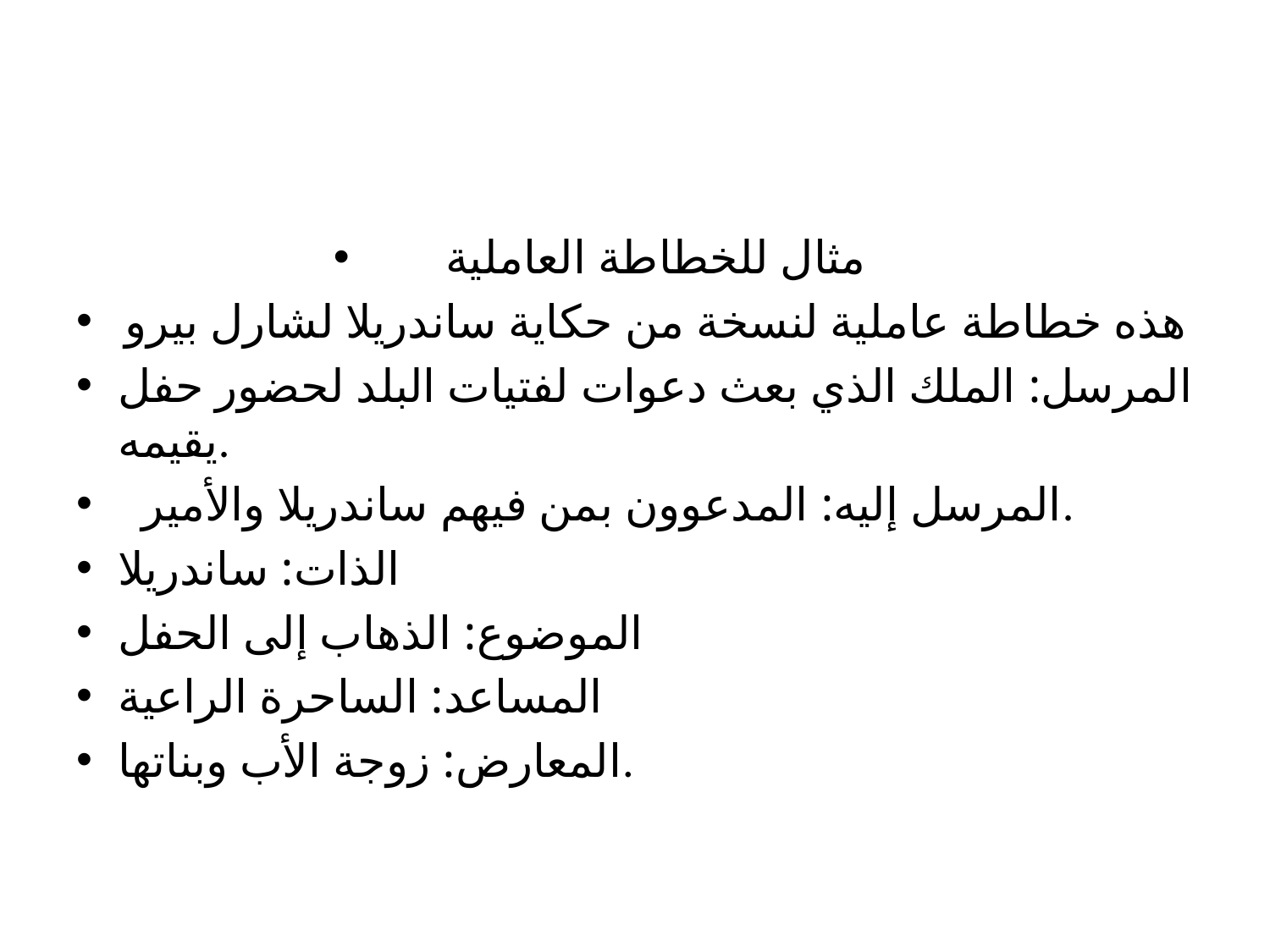

#
مثال للخطاطة العاملية
هذه خطاطة عاملية لنسخة من حكاية ساندريلا لشارل بيرو
المرسل: الملك الذي بعث دعوات لفتيات البلد لحضور حفل يقيمه.
  المرسل إليه: المدعوون بمن فيهم ساندريلا والأمير.
الذات: ساندريلا
الموضوع: الذهاب إلى الحفل
المساعد: الساحرة الراعية
المعارض: زوجة الأب وبناتها.